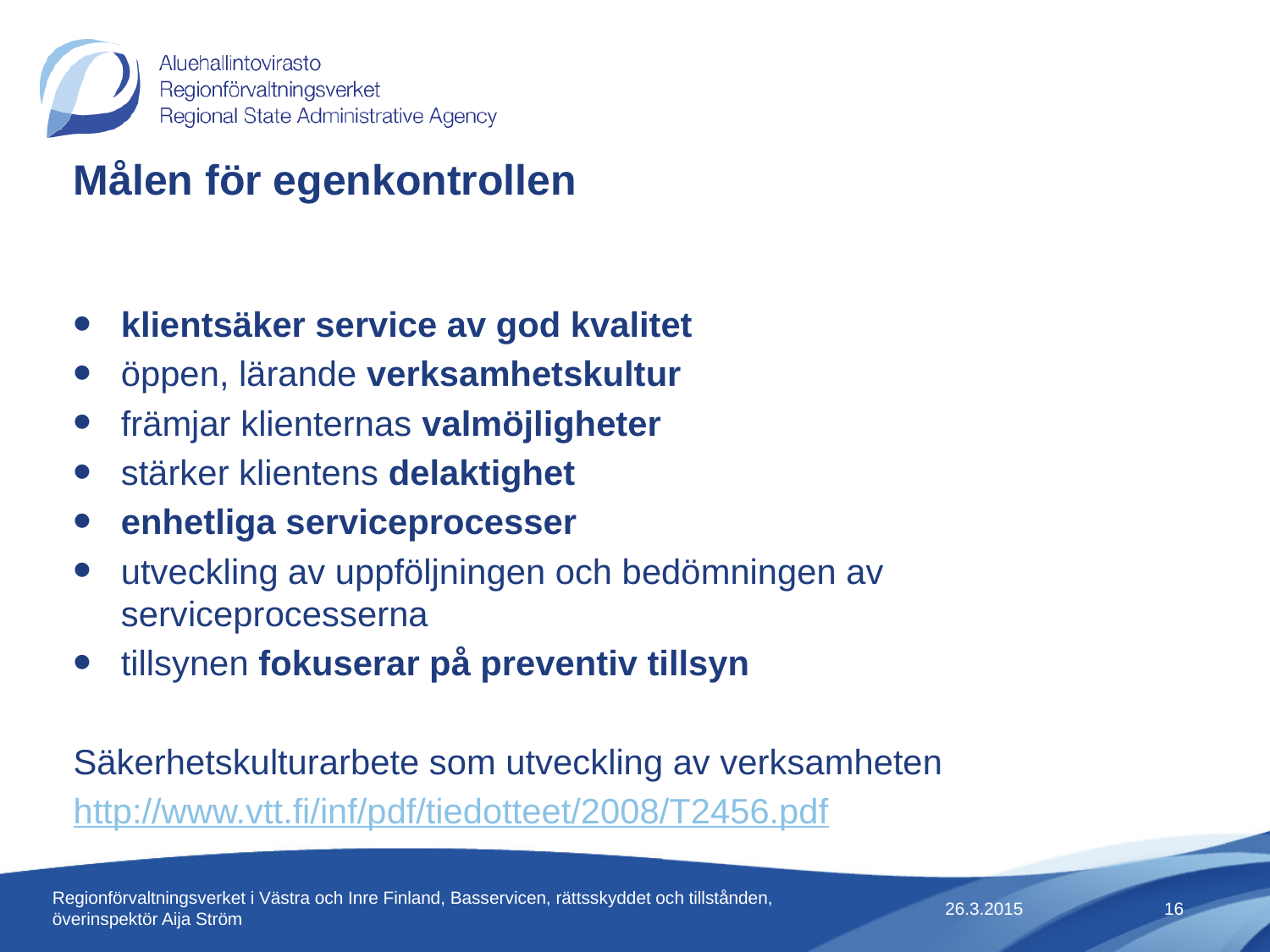

# Målen för egenkontrollen

klientsäker service av god kvalitet
öppen, lärande verksamhetskultur
främjar klienternas valmöjligheter
stärker klientens delaktighet
enhetliga serviceprocesser
utveckling av uppföljningen och bedömningen av serviceprocesserna
tillsynen fokuserar på preventiv tillsyn

Säkerhetskulturarbete som utveckling av verksamheten
http://www.vtt.fi/inf/pdf/tiedotteet/2008/T2456.pdf

26.3.2015
Regionförvaltningsverket i Västra och Inre Finland, Basservicen, rättsskyddet och tillstånden, överinspektör Aija Ström
16